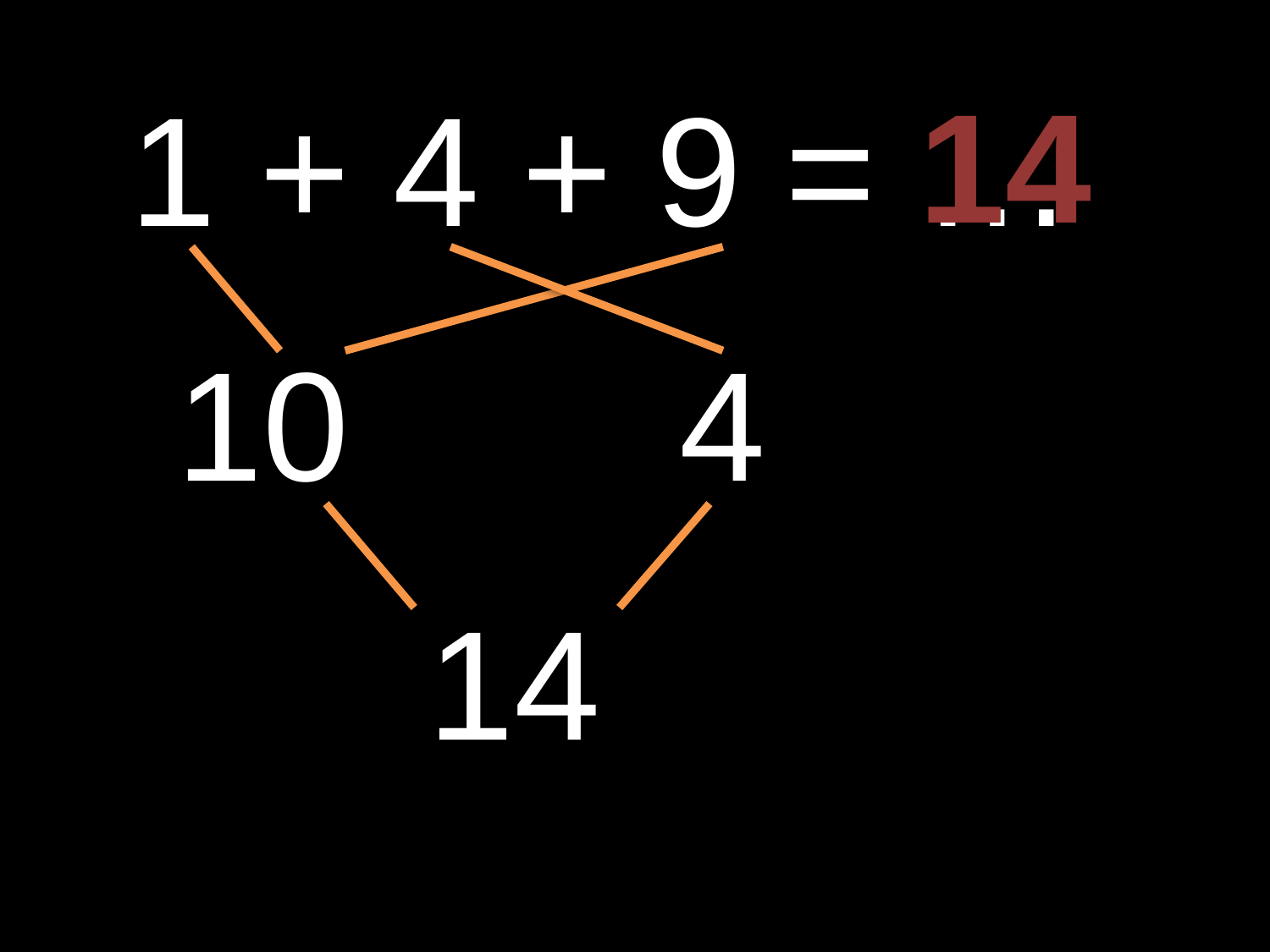

14
1 + 4 + 9 = …
10
4
14